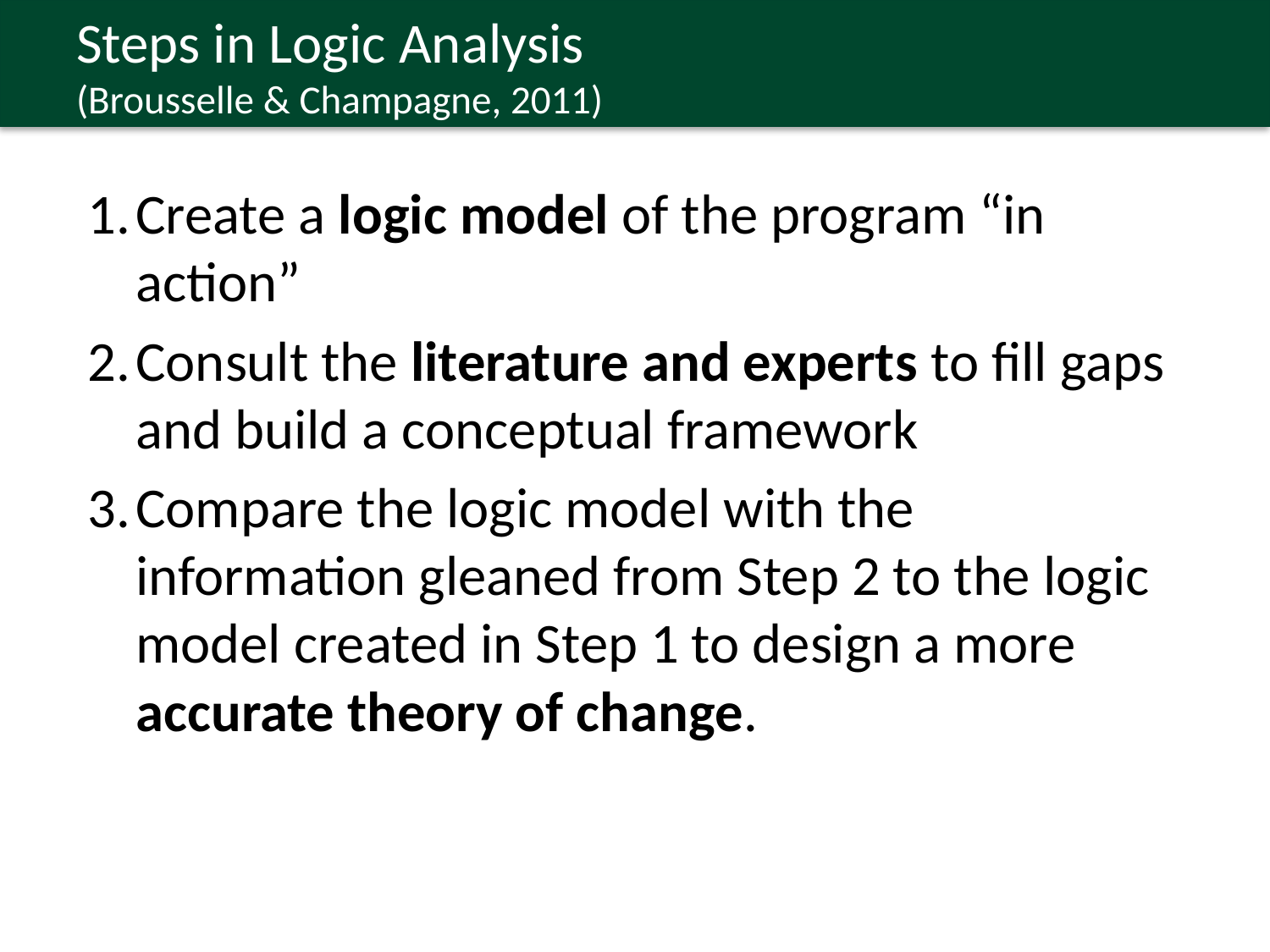

# Steps in Logic Analysis (Brousselle & Champagne, 2011)
Create a logic model of the program “in action”
Consult the literature and experts to fill gaps and build a conceptual framework
Compare the logic model with the information gleaned from Step 2 to the logic model created in Step 1 to design a more accurate theory of change.